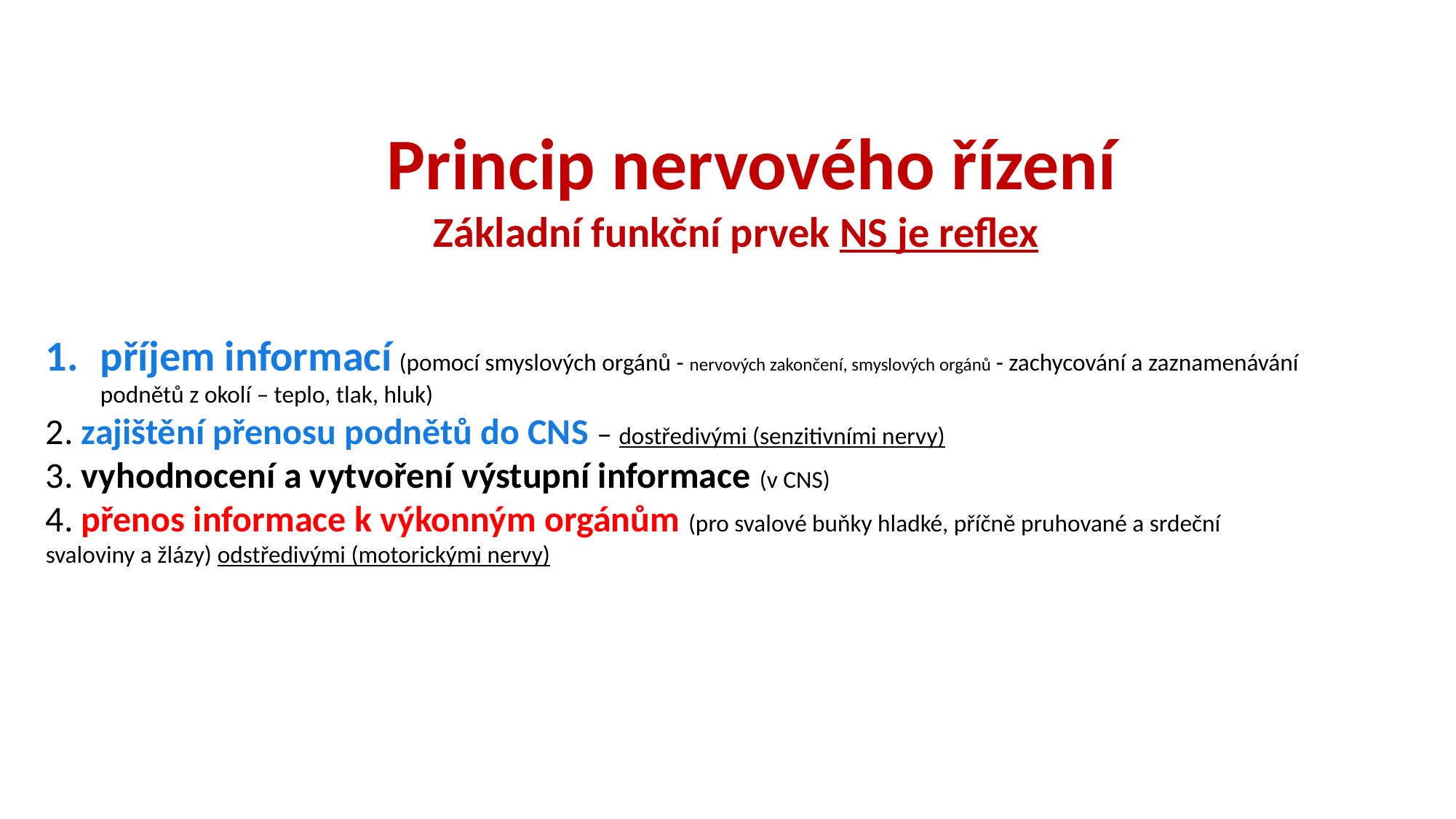

Princip nervového řízení
                                                                Základní funkční prvek NS je reflex

příjem informací (pomocí smyslových orgánů - nervových zakončení, smyslových orgánů - zachycování a zaznamenávání podnětů z okolí – teplo, tlak, hluk)
2. zajištění přenosu podnětů do CNS – dostředivými (senzitivními nervy)
3. vyhodnocení a vytvoření výstupní informace (v CNS)
4. přenos informace k výkonným orgánům (pro svalové buňky hladké, příčně pruhované a srdeční svaloviny a žlázy) odstředivými (motorickými nervy)